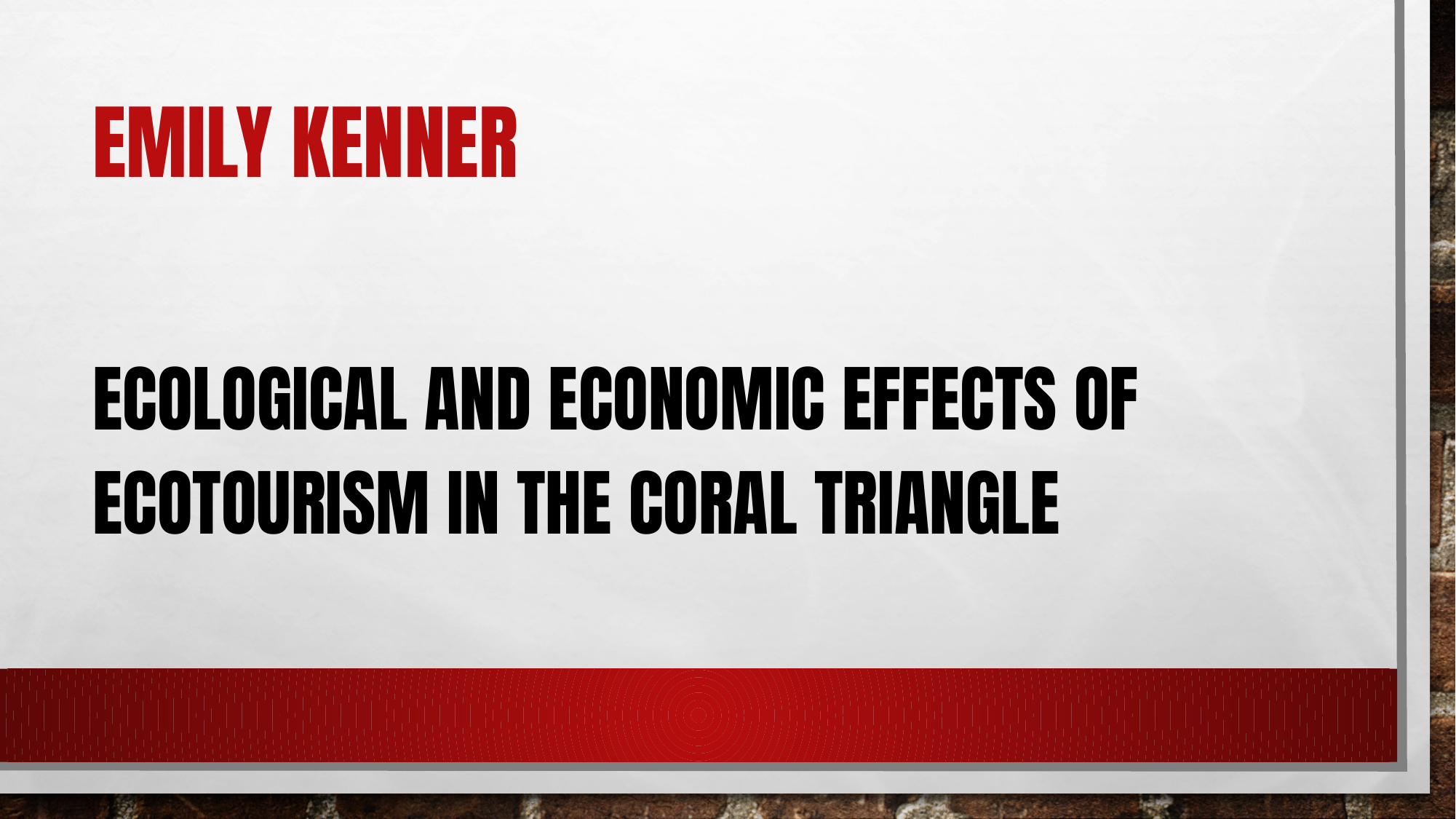

# Emily Kenner
Ecological and Economic Effects of Ecotourism in the coral triangle